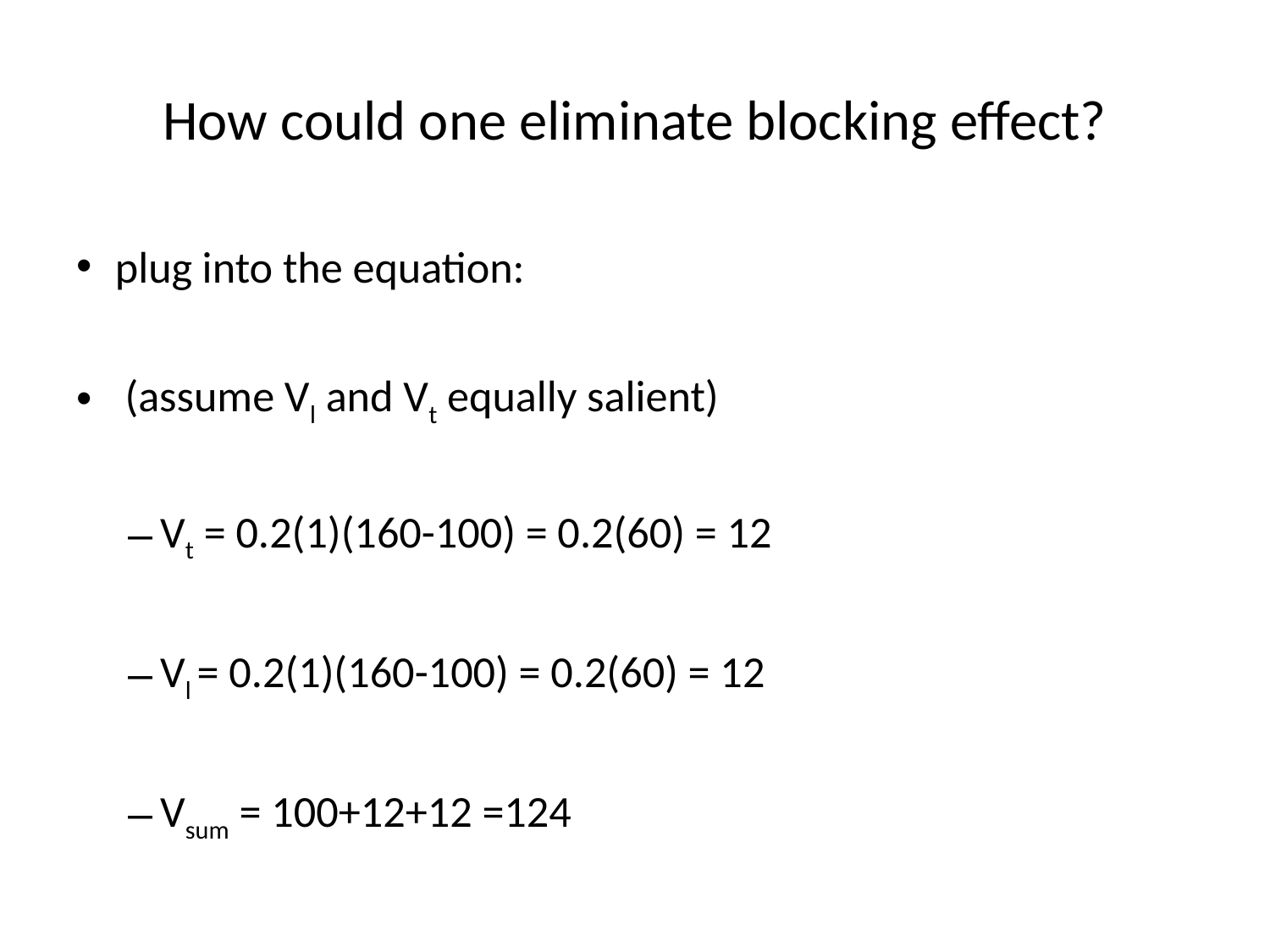

# How could one eliminate blocking effect?
plug into the equation:

 (assume Vl and Vt equally salient)

Vt = 0.2(1)(160-100) = 0.2(60) = 12

Vl = 0.2(1)(160-100) = 0.2(60) = 12

Vsum = 100+12+12 =124